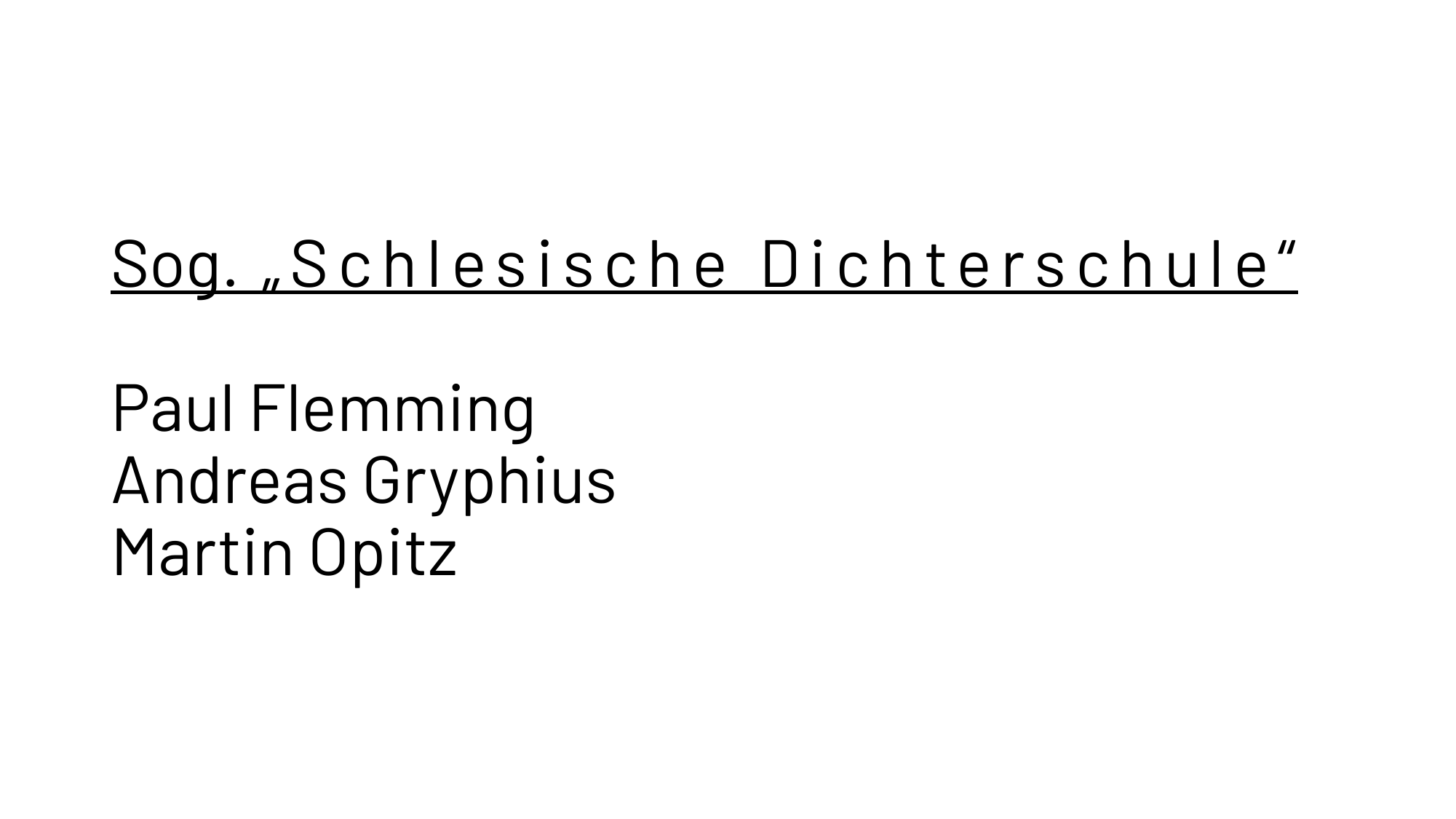

# Sog. „Schlesische Dichterschule“ Paul Flemming Andreas Gryphius Martin Opitz